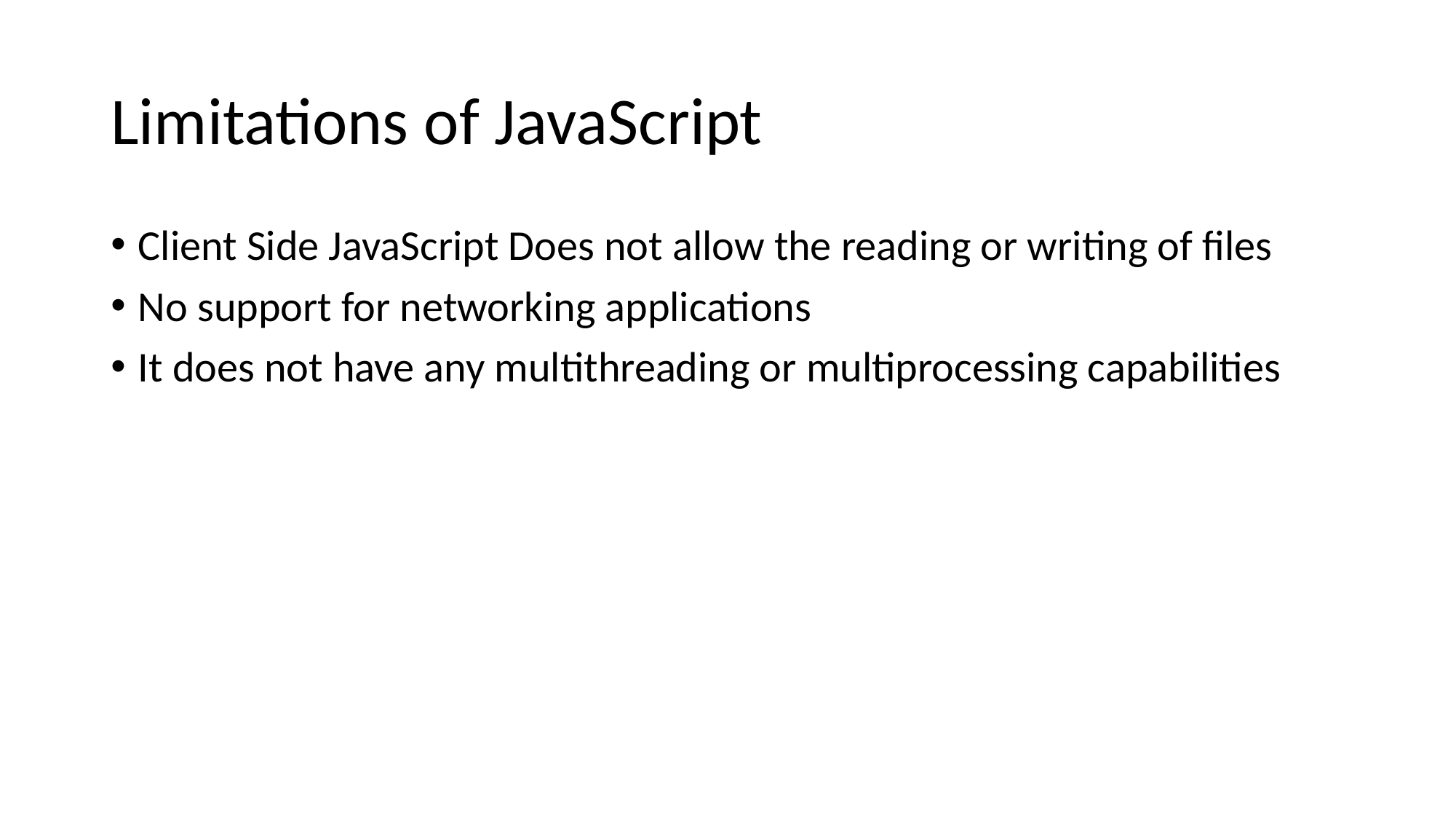

# Limitations of JavaScript
Client Side JavaScript Does not allow the reading or writing of files
No support for networking applications
It does not have any multithreading or multiprocessing capabilities